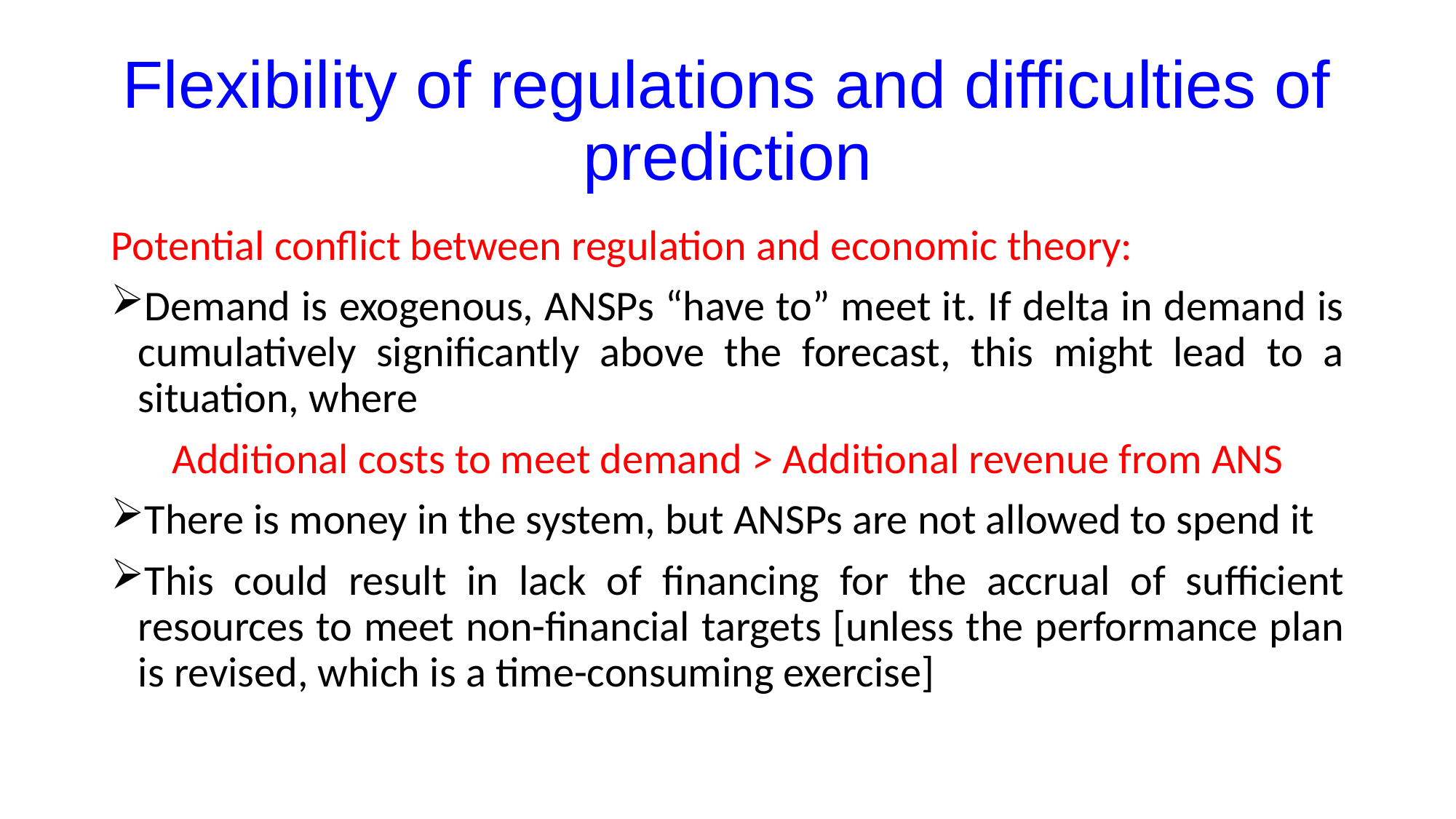

# Flexibility of regulations and difficulties of prediction
Potential conflict between regulation and economic theory:
Demand is exogenous, ANSPs “have to” meet it. If delta in demand is cumulatively significantly above the forecast, this might lead to a situation, where
Additional costs to meet demand > Additional revenue from ANS
There is money in the system, but ANSPs are not allowed to spend it
This could result in lack of financing for the accrual of sufficient resources to meet non-financial targets [unless the performance plan is revised, which is a time-consuming exercise]